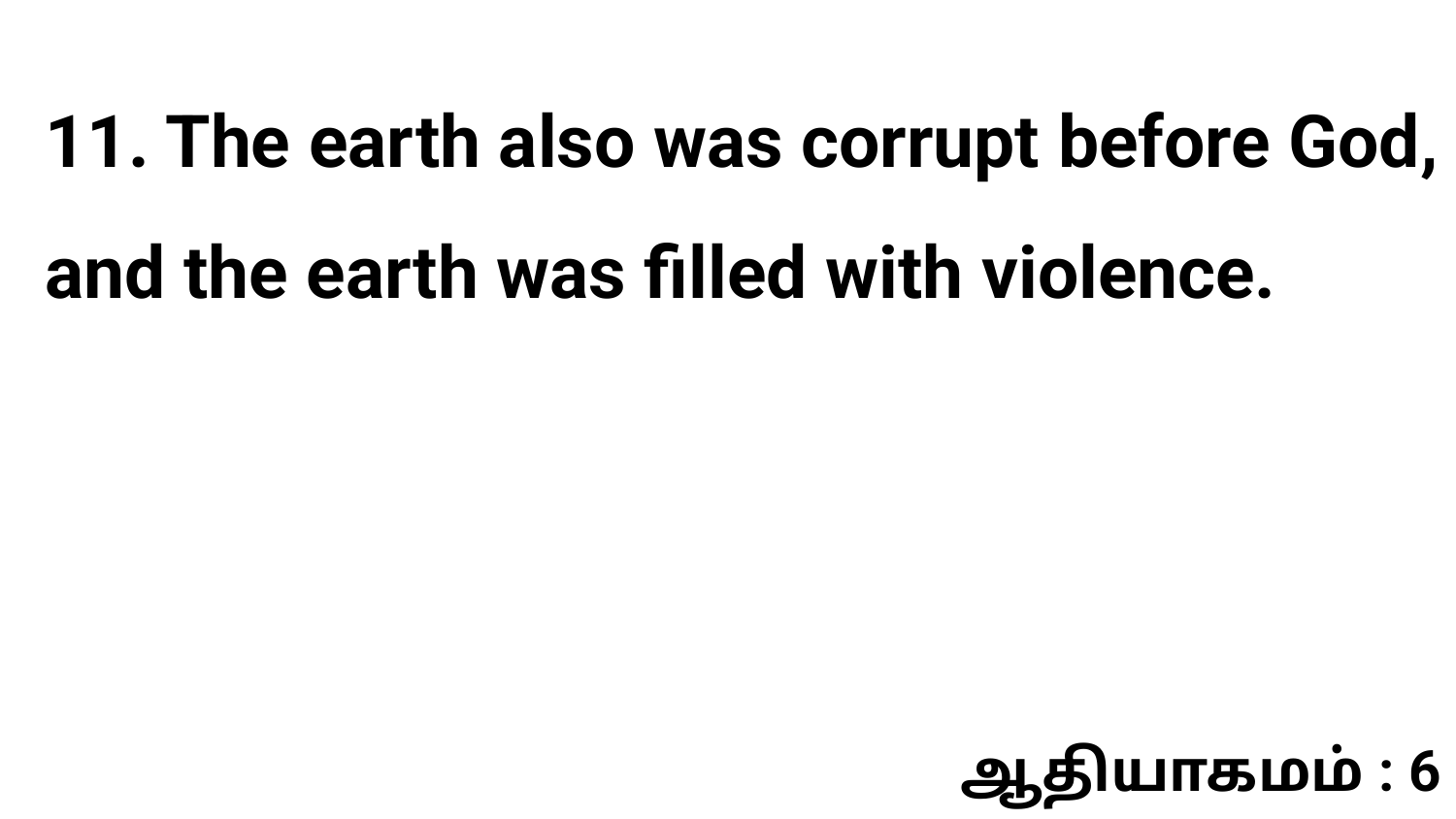

11. The earth also was corrupt before God, and the earth was filled with violence.
ஆதியாகமம் : 6